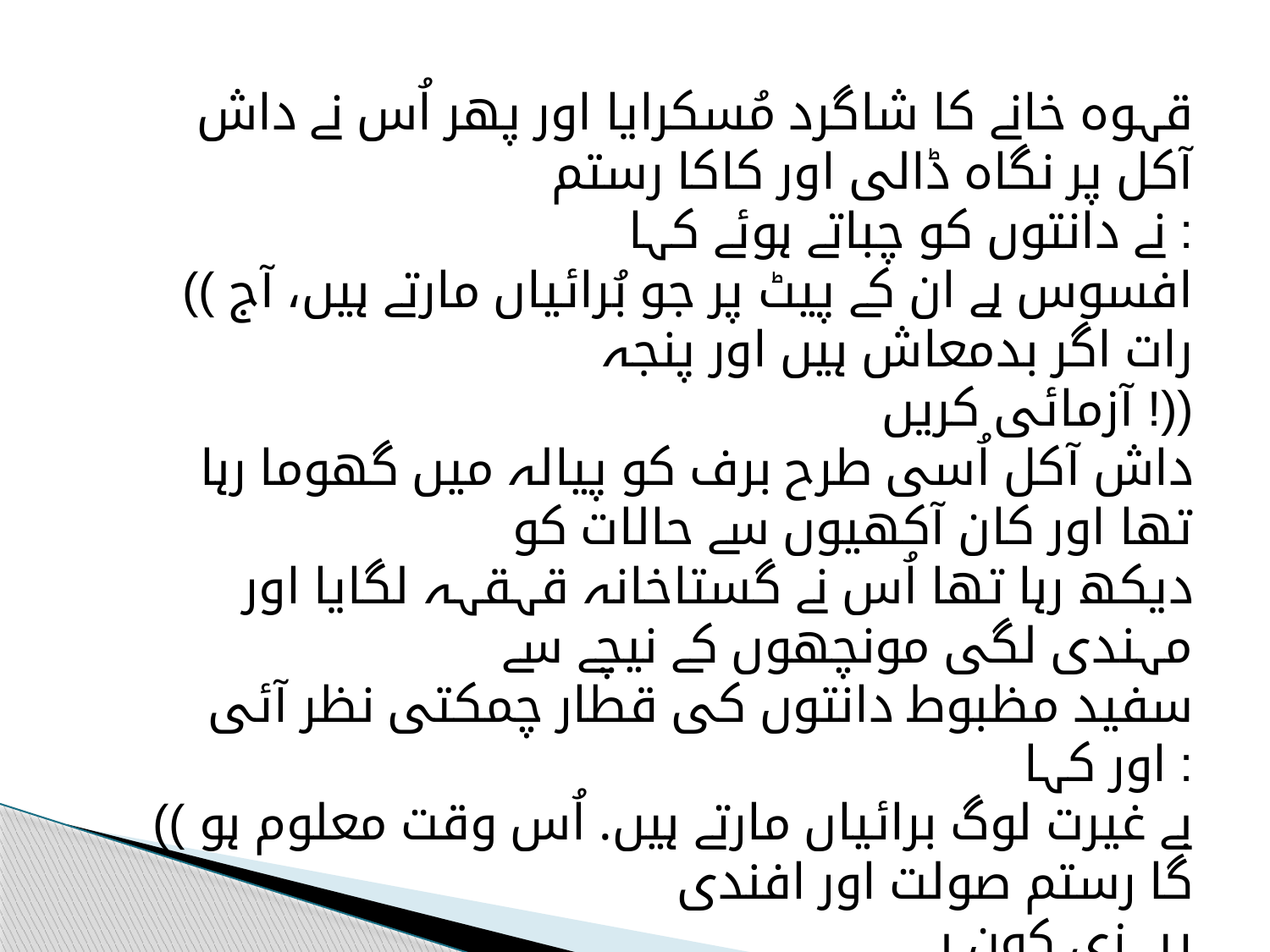

قہوہ خانے کا شاگرد مُسکرایا اور پھر اُس نے داش آکل پر نگاہ ڈالی اور کاکا رستم
نے دانتوں کو چباتے ہوئے کہا :
(( افسوس ہے ان کے پیٹ پر جو بُرائیاں مارتے ہیں، آج رات اگر بدمعاش ہیں اور پنجہ
آزمائی کریں !))
داش آکل اُسی طرح برف کو پیالہ میں گھوما رہا تھا اور کان آکھیوں سے حالات کو
دیکھ رہا تھا اُس نے گستاخانہ قہقہہ لگایا اور مہندی لگی مونچھوں کے نیچے سے
سفید مظبوط دانتوں کی قطار چمکتی نظر آئی اور کہا :
(( بے غیرت لوگ برائیاں مارتے ہیں. اُس وقت معلوم ہو گا رستم صولت اور افندی
پیہزی کون ہے